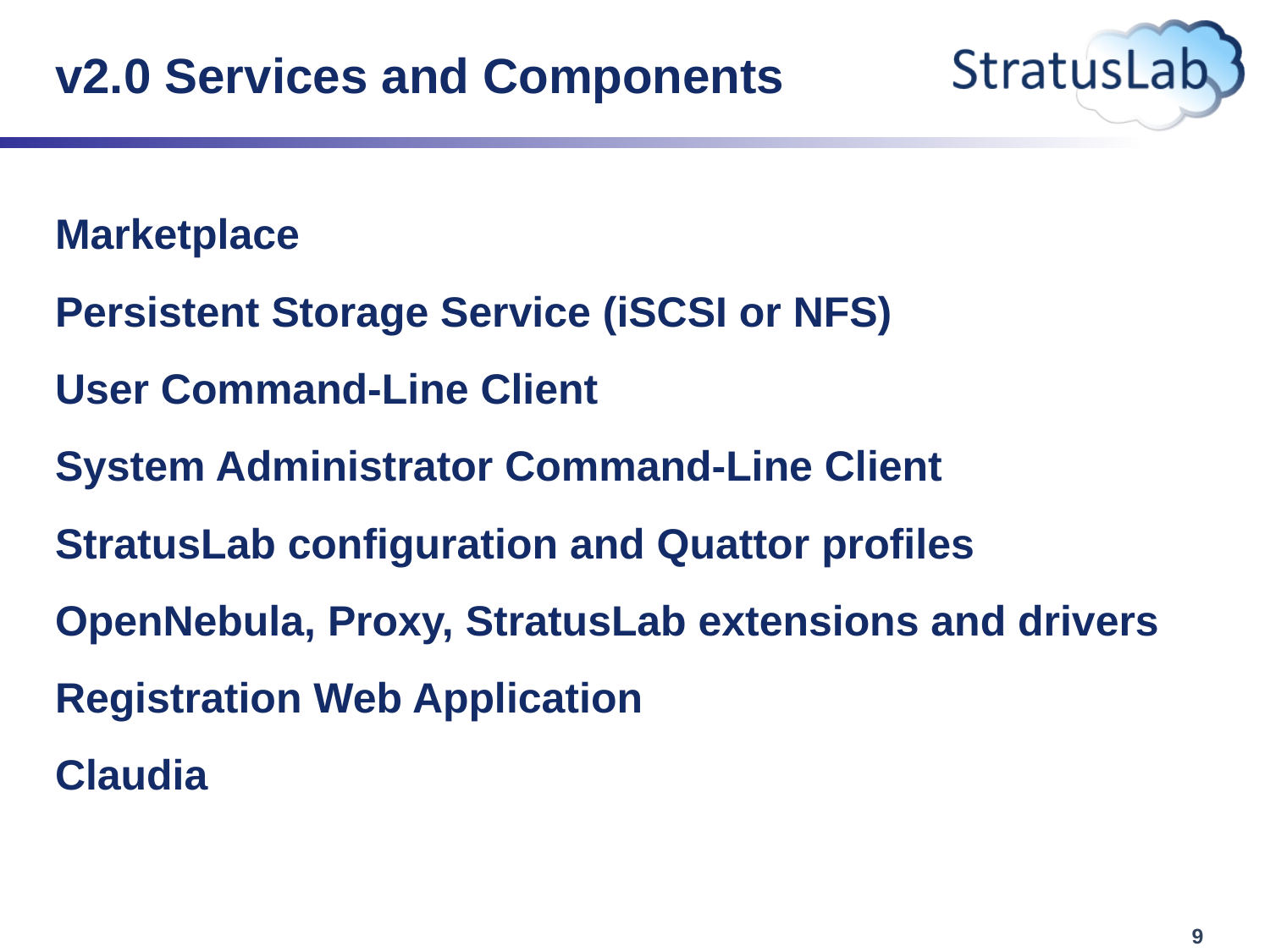

# v2.0 Services and Components
Marketplace
Persistent Storage Service (iSCSI or NFS)
User Command-Line Client
System Administrator Command-Line Client
StratusLab configuration and Quattor profiles
OpenNebula, Proxy, StratusLab extensions and drivers
Registration Web Application
Claudia